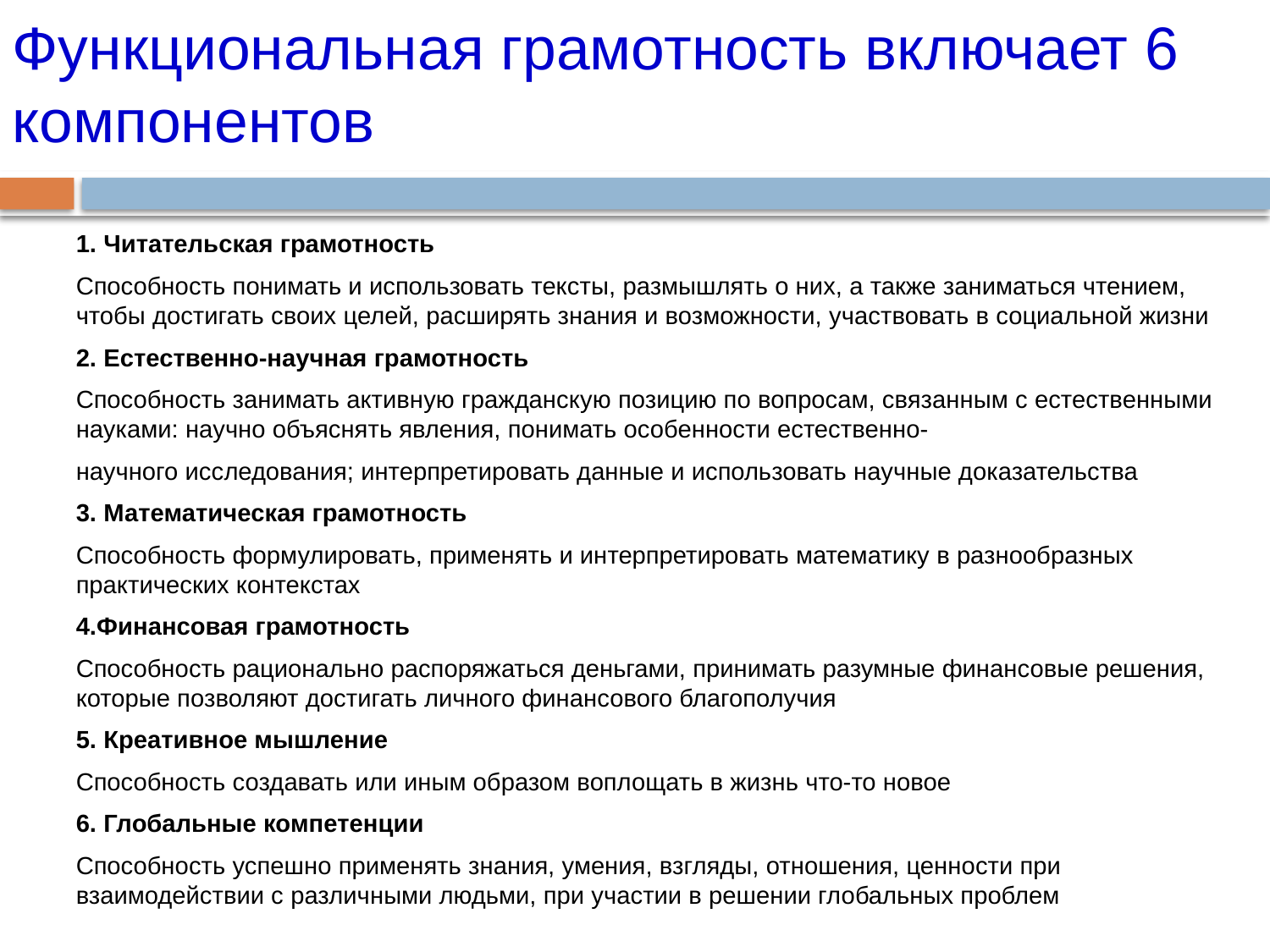

# Функциональная грамотность включает 6 компонентов
1. Читательская грамотность
Способность понимать и использовать тексты, размышлять о них, а также заниматься чтением, чтобы достигать своих целей, расширять знания и возможности, участвовать в социальной жизни
2. Естественно-научная грамотность
Способность занимать активную гражданскую позицию по вопросам, связанным с естественными науками: научно объяснять явления, понимать особенности естественно-
научного исследования; интерпретировать данные и использовать научные доказательства
3. Математическая грамотность
Способность формулировать, применять и интерпретировать математику в разнообразных практических контекстах
4.Финансовая грамотность
Способность рационально распоряжаться деньгами, принимать разумные финансовые решения, которые позволяют достигать личного финансового благополучия
5. Креативное мышление
Способность создавать или иным образом воплощать в жизнь что-то новое
6. Глобальные компетенции
Способность успешно применять знания, умения, взгляды, отношения, ценности при взаимодействии с различными людьми, при участии в решении глобальных проблем